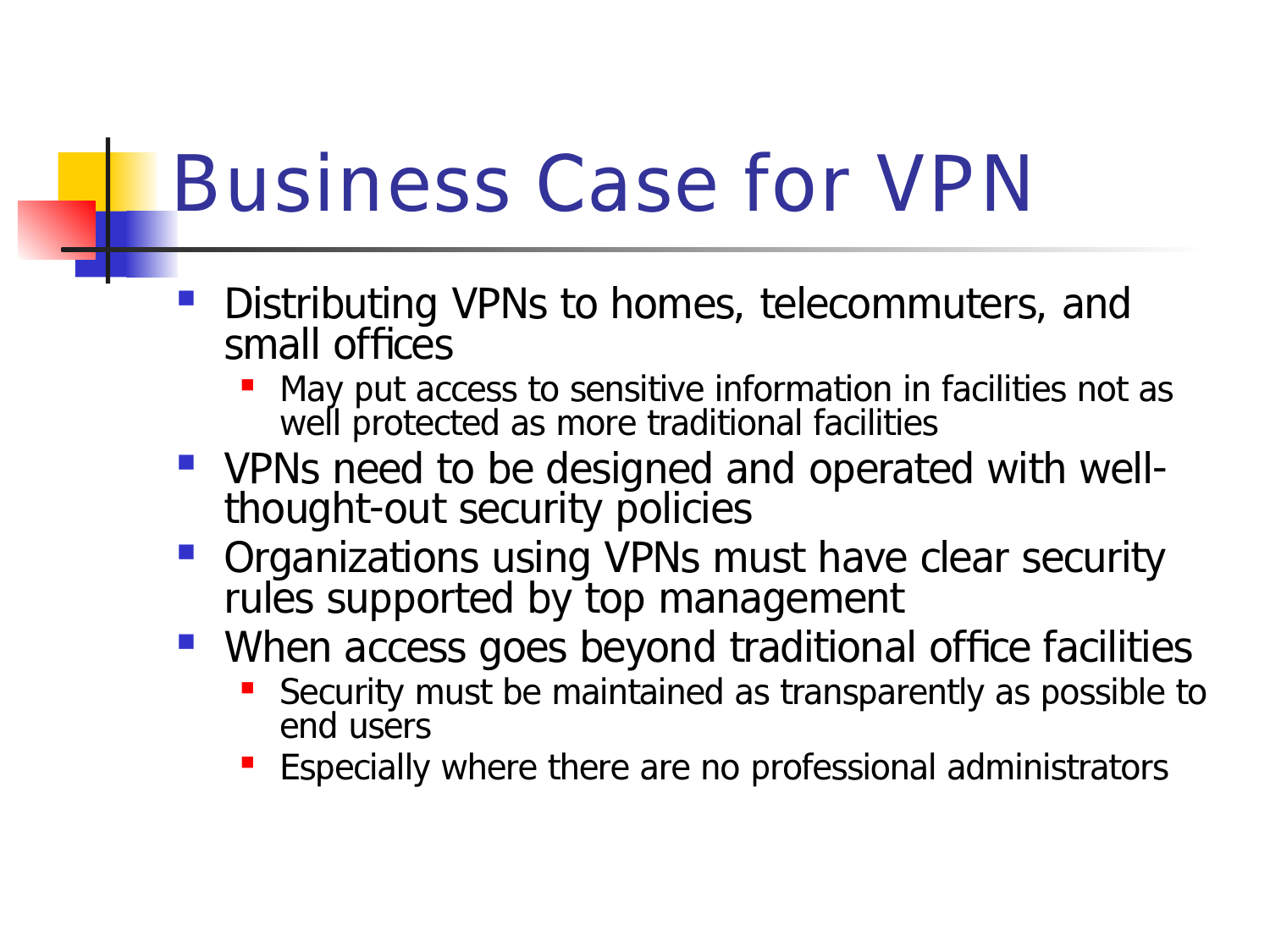

# Business Case for VPN
Distributing VPNs to homes, telecommuters, and small offices
May put access to sensitive information in facilities not as well protected as more traditional facilities
VPNs need to be designed and operated with well-thought-out security policies
Organizations using VPNs must have clear security rules supported by top management
When access goes beyond traditional office facilities
Security must be maintained as transparently as possible to end users
Especially where there are no professional administrators